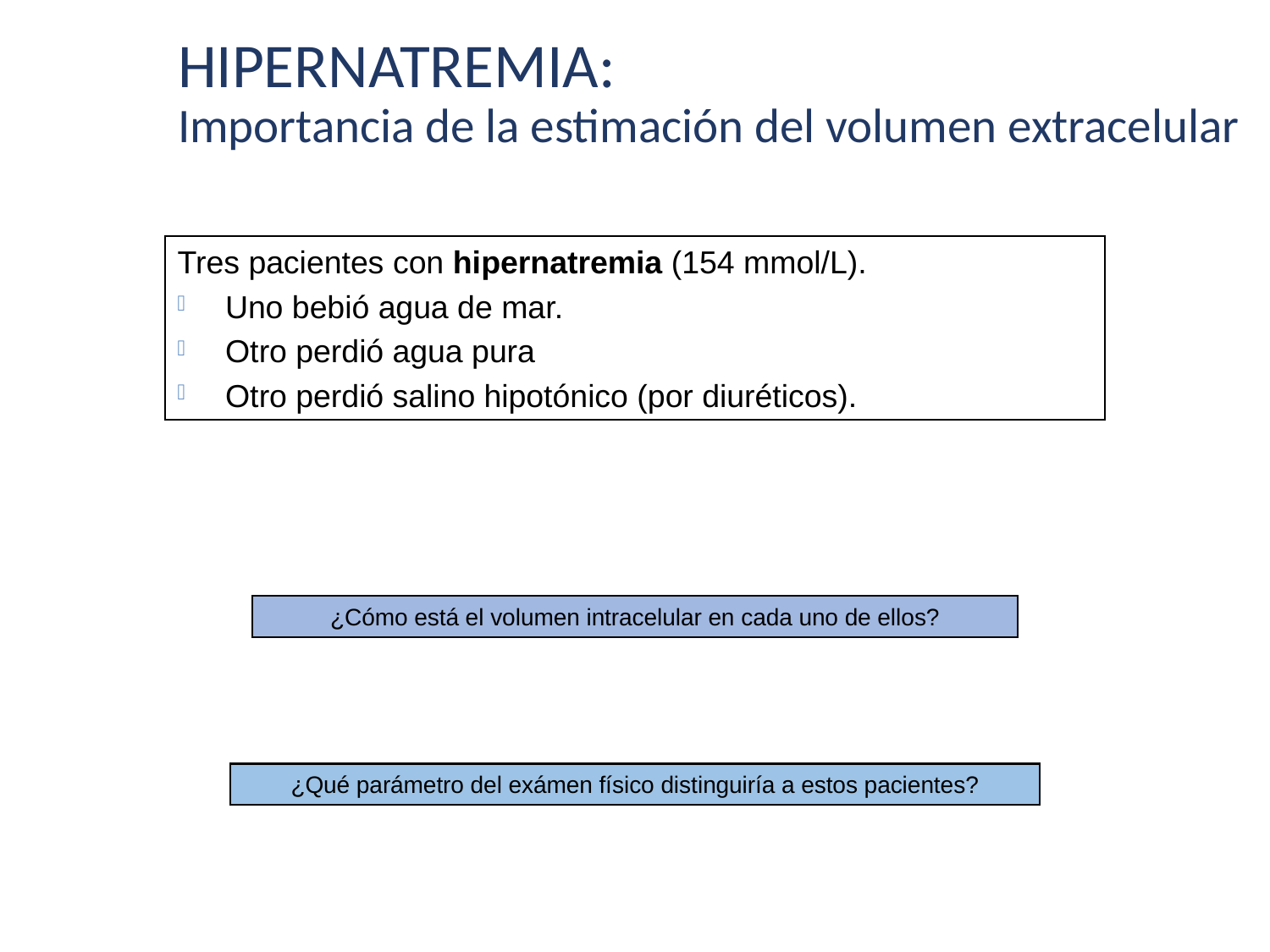

# HIPERNATREMIA: Importancia de la estimación del volumen extracelular
Tres pacientes con hipernatremia (154 mmol/L).
  Uno bebió agua de mar.
  Otro perdió agua pura
  Otro perdió salino hipotónico (por diuréticos).
¿Cómo está el volumen intracelular en cada uno de ellos?
¿Qué parámetro del exámen físico distinguiría a estos pacientes?